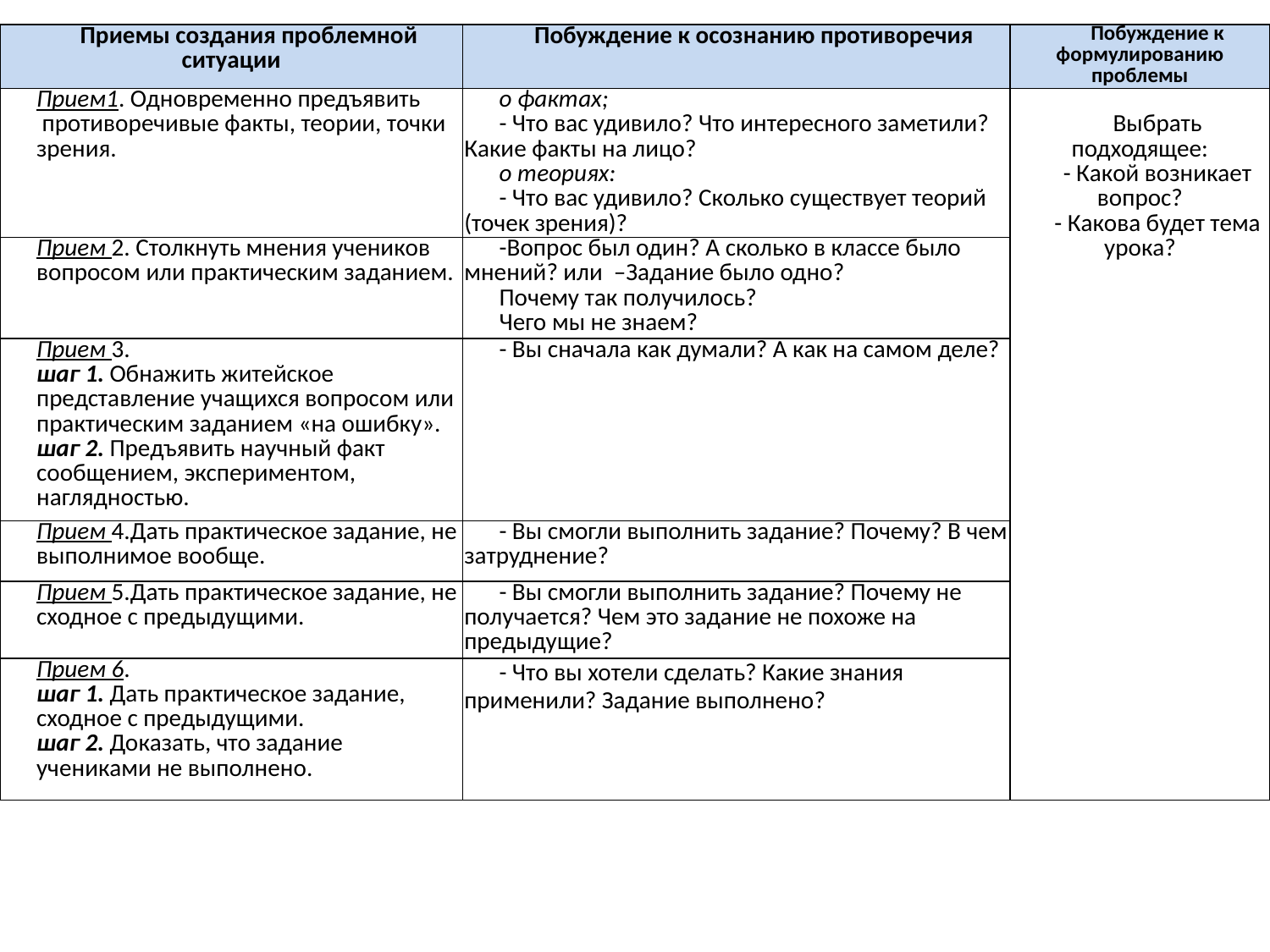

| Приемы создания проблемной ситуации | Побуждение к осознанию противоречия | Побуждение к формулированию проблемы |
| --- | --- | --- |
| Прием1. Одновременно предъявить противоречивые факты, теории, точки зрения. | о фактах; - Что вас удивило? Что интересного заметили? Какие факты на лицо? о теориях: - Что вас удивило? Сколько существует теорий (точек зрения)? | Выбрать подходящее: - Какой возникает вопрос? - Какова будет тема урока? |
| Прием 2. Столкнуть мнения учеников вопросом или практическим заданием. | -Вопрос был один? А сколько в классе было мнений? или –Задание было одно? Почему так получилось? Чего мы не знаем? |  |
| Прием 3. шаг 1. Обнажить житейское представление учащихся вопросом или практическим заданием «на ошибку». шаг 2. Предъявить научный факт сообщением, экспериментом, наглядностью. | - Вы сначала как думали? А как на самом деле? |  |
| Прием 4.Дать практическое задание, не выполнимое вообще. | - Вы смогли выполнить задание? Почему? В чем затруднение? |  |
| Прием 5.Дать практическое задание, не сходное с предыдущими. | - Вы смогли выполнить задание? Почему не получается? Чем это задание не похоже на предыдущие? |  |
| Прием 6. шаг 1. Дать практическое задание, сходное с предыдущими. шаг 2. Доказать, что задание учениками не выполнено. | - Что вы хотели сделать? Какие знания применили? Задание выполнено? |  |